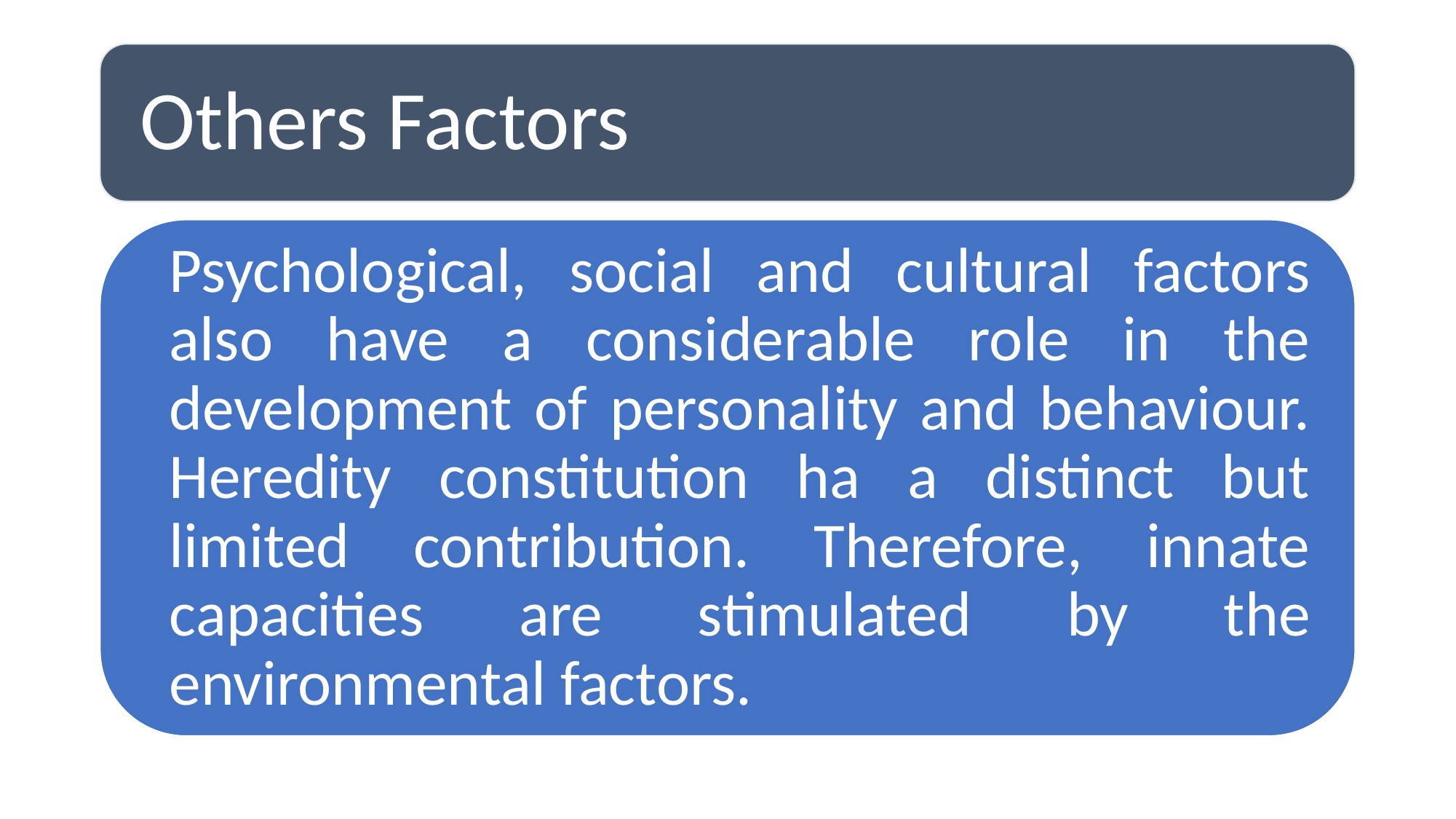

Others Factors
Psychological, social and cultural factors also have a considerable role in the development of personality and behaviour. Heredity constitution ha a distinct but limited contribution. Therefore, innate capacities are stimulated by the environmental factors.